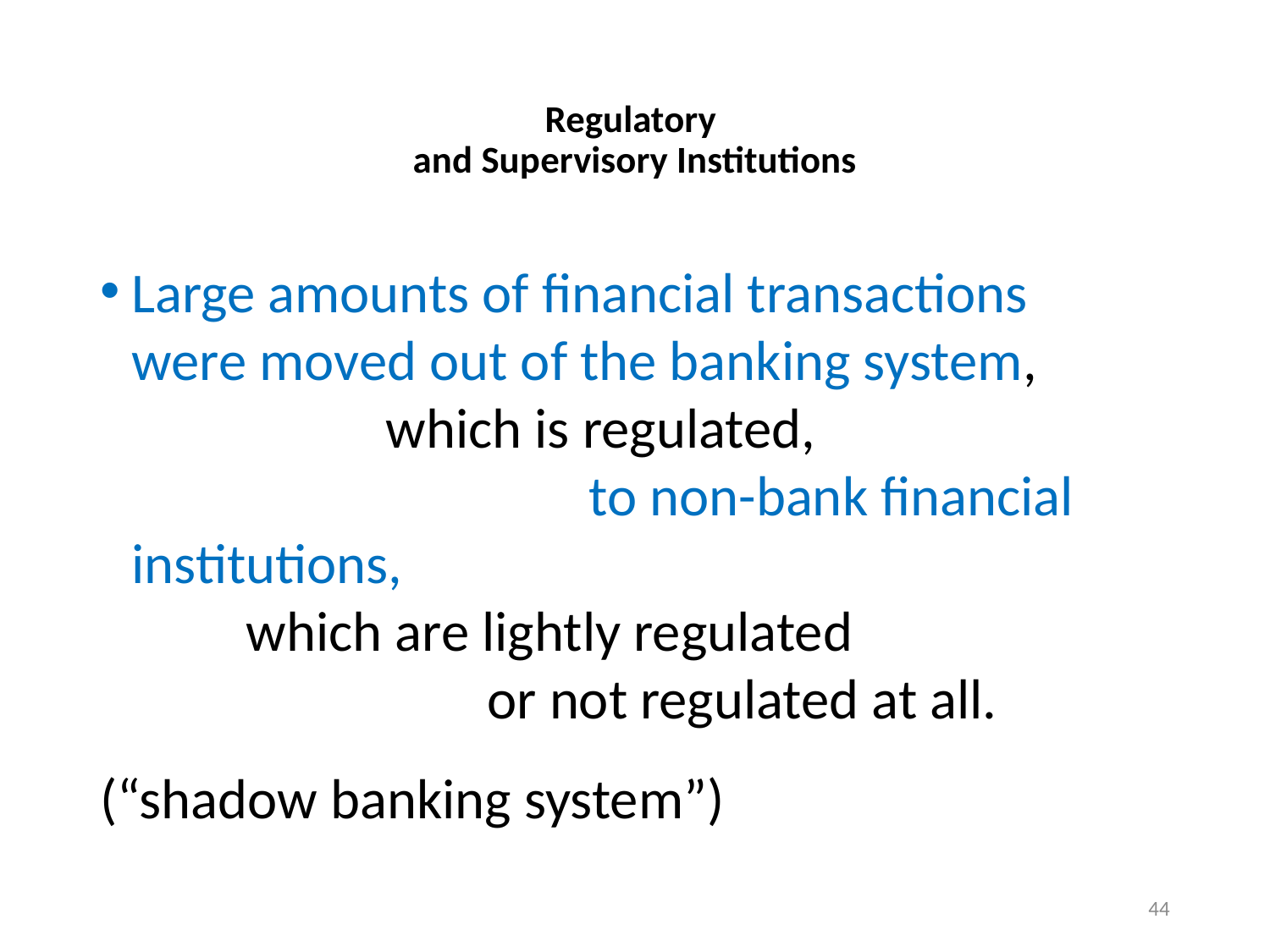

# Regulatory and Supervisory Institutions
Large amounts of financial transactions   were moved out of the banking system,                               which is regulated,                                                                to non-bank financial institutions,                                                                      which are lightly regulated                                                     or not regulated at all.
(“shadow banking system”)

44